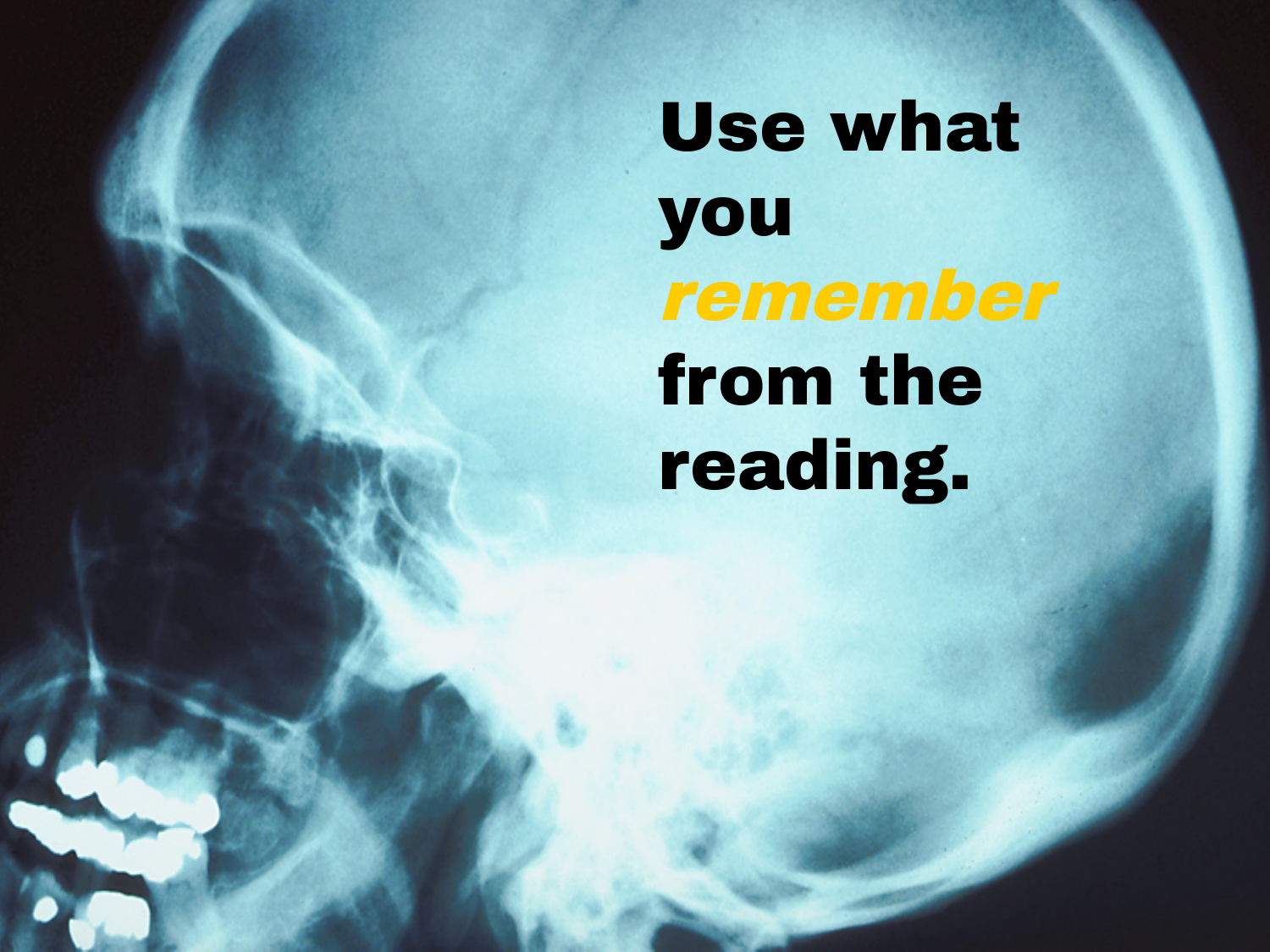

Use what
you
remember
from the reading.